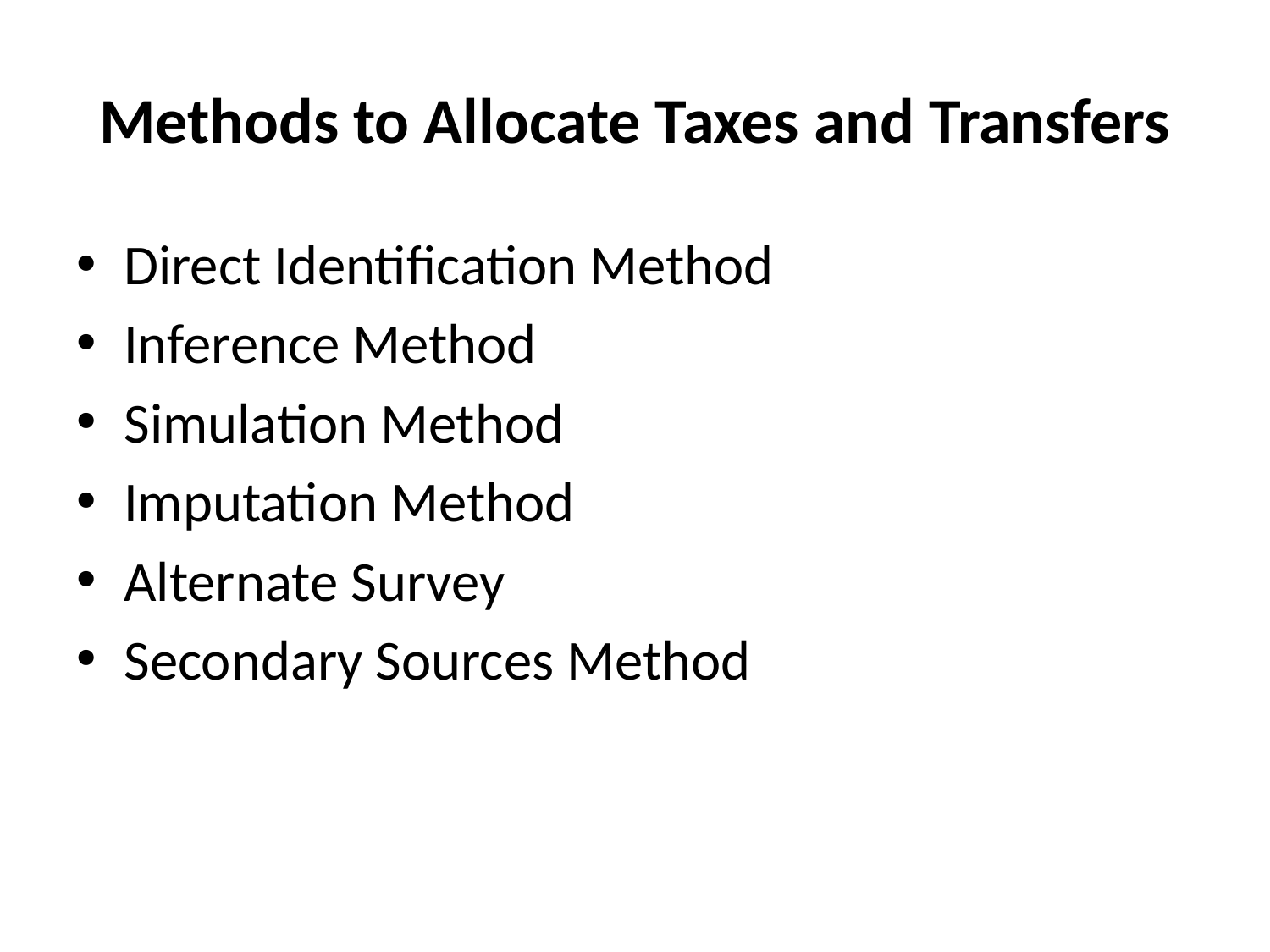

# Methods to Allocate Taxes and Transfers
Direct Identification Method
Inference Method
Simulation Method
Imputation Method
Alternate Survey
Secondary Sources Method